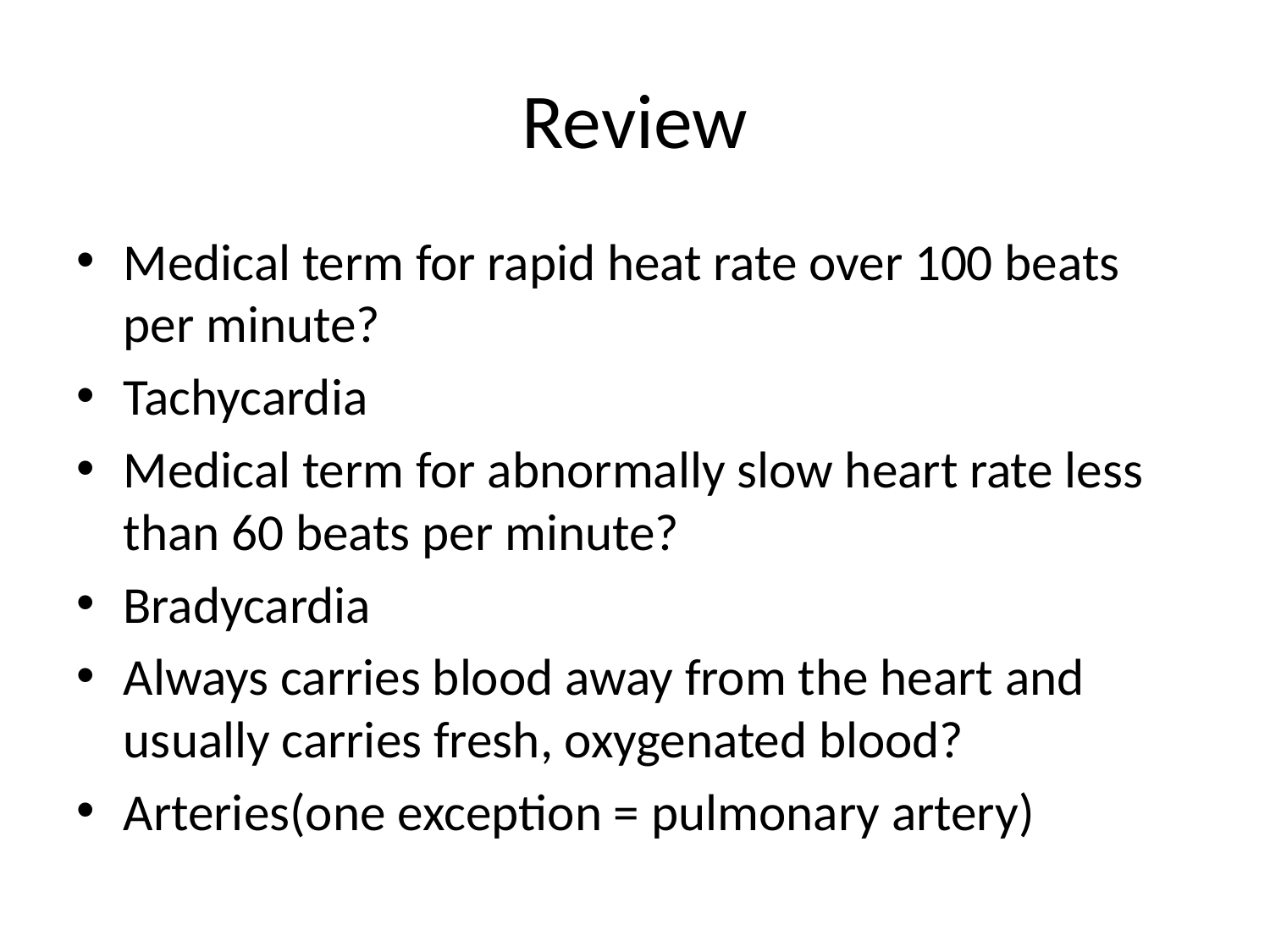

# Review
Medical term for rapid heat rate over 100 beats per minute?
Tachycardia
Medical term for abnormally slow heart rate less than 60 beats per minute?
Bradycardia
Always carries blood away from the heart and usually carries fresh, oxygenated blood?
Arteries(one exception = pulmonary artery)